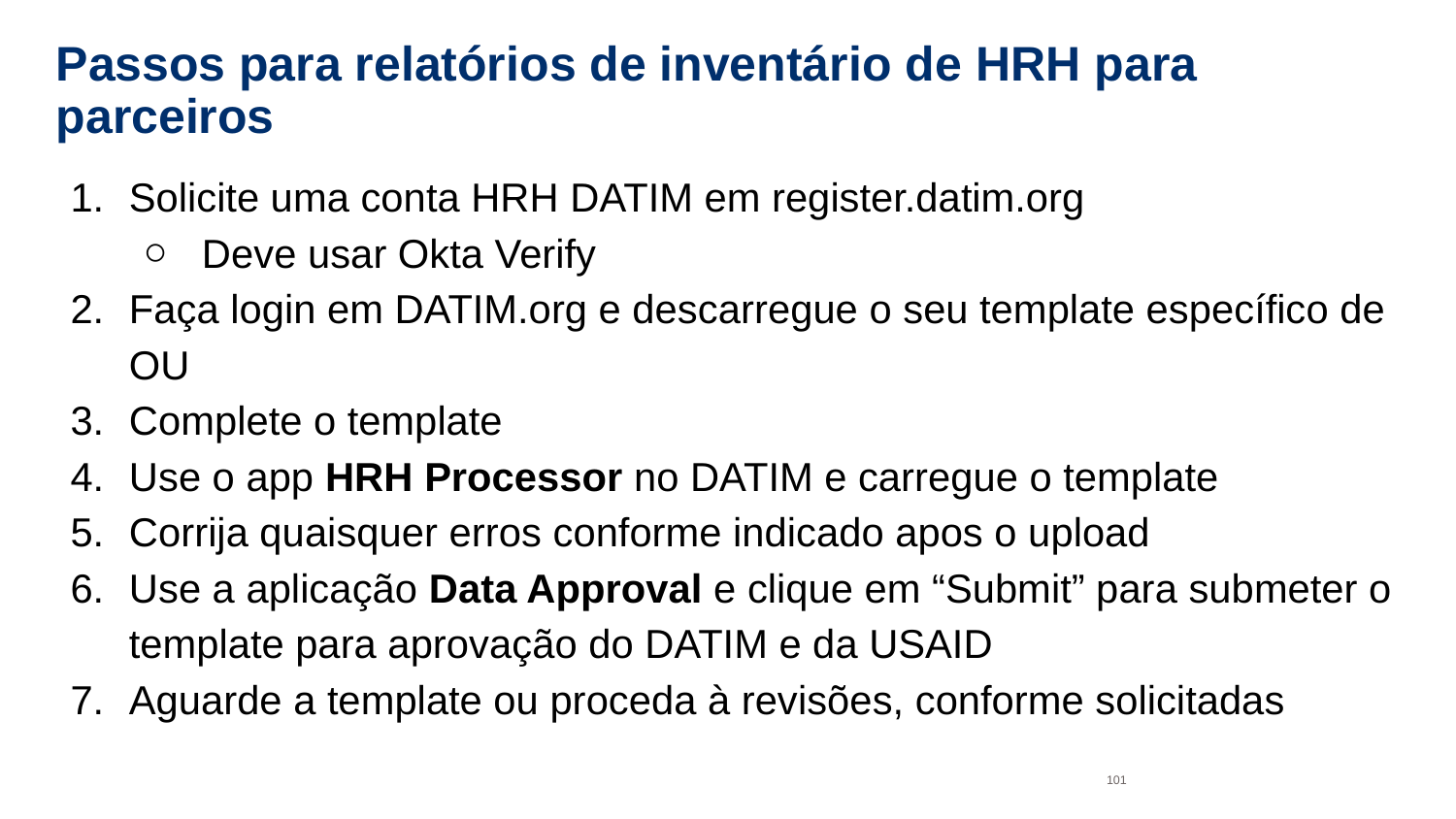

# Passos para relatórios de inventário de HRH para parceiros
Solicite uma conta HRH DATIM em register.datim.org
Deve usar Okta Verify
Faça login em DATIM.org e descarregue o seu template específico de OU
Complete o template
Use o app HRH Processor no ​​​​DATIM e carregue o template
Corrija quaisquer erros conforme indicado apos o upload
Use a aplicação Data Approval e clique em “Submit” para submeter o template para aprovação do DATIM e da USAID
Aguarde a template ou proceda à revisões, conforme solicitadas
101